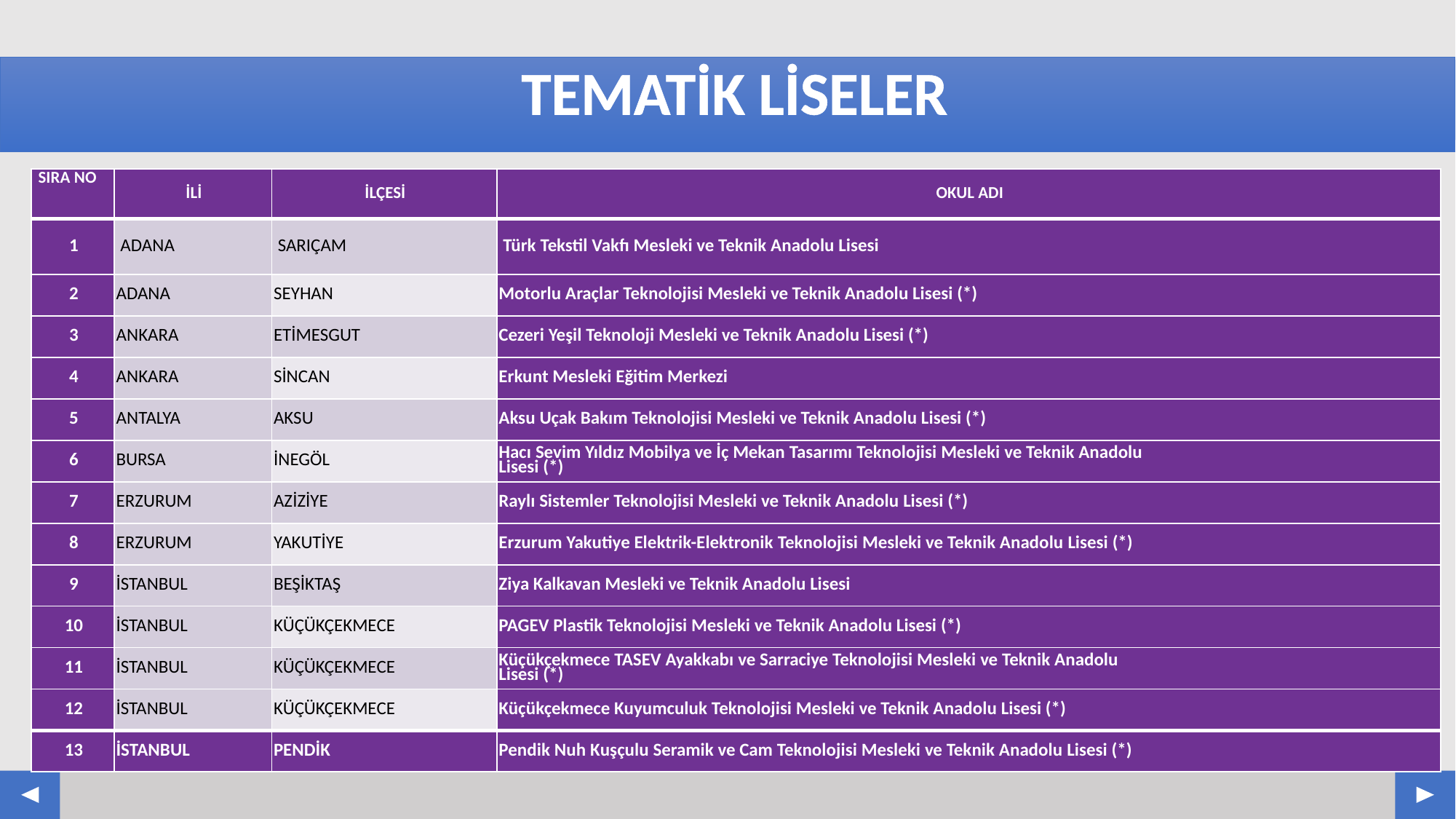

# TEMATİK LİSELER
| SIRA NO | İLİ | İLÇESİ | OKUL ADI |
| --- | --- | --- | --- |
| 1 | ADANA | SARIÇAM | Türk Tekstil Vakfı Mesleki ve Teknik Anadolu Lisesi |
| 2 | ADANA | SEYHAN | Motorlu Araçlar Teknolojisi Mesleki ve Teknik Anadolu Lisesi (\*) |
| 3 | ANKARA | ETİMESGUT | Cezeri Yeşil Teknoloji Mesleki ve Teknik Anadolu Lisesi (\*) |
| 4 | ANKARA | SİNCAN | Erkunt Mesleki Eğitim Merkezi |
| 5 | ANTALYA | AKSU | Aksu Uçak Bakım Teknolojisi Mesleki ve Teknik Anadolu Lisesi (\*) |
| 6 | BURSA | İNEGÖL | Hacı Sevim Yıldız Mobilya ve İç Mekan Tasarımı Teknolojisi Mesleki ve Teknik Anadolu Lisesi (\*) |
| 7 | ERZURUM | AZİZİYE | Raylı Sistemler Teknolojisi Mesleki ve Teknik Anadolu Lisesi (\*) |
| 8 | ERZURUM | YAKUTİYE | Erzurum Yakutiye Elektrik-Elektronik Teknolojisi Mesleki ve Teknik Anadolu Lisesi (\*) |
| 9 | İSTANBUL | BEŞİKTAŞ | Ziya Kalkavan Mesleki ve Teknik Anadolu Lisesi |
| 10 | İSTANBUL | KÜÇÜKÇEKMECE | PAGEV Plastik Teknolojisi Mesleki ve Teknik Anadolu Lisesi (\*) |
| 11 | İSTANBUL | KÜÇÜKÇEKMECE | Küçükçekmece TASEV Ayakkabı ve Sarraciye Teknolojisi Mesleki ve Teknik Anadolu Lisesi (\*) |
| 12 | İSTANBUL | KÜÇÜKÇEKMECE | Küçükçekmece Kuyumculuk Teknolojisi Mesleki ve Teknik Anadolu Lisesi (\*) |
| 13 | İSTANBUL | PENDİK | Pendik Nuh Kuşçulu Seramik ve Cam Teknolojisi Mesleki ve Teknik Anadolu Lisesi (\*) |